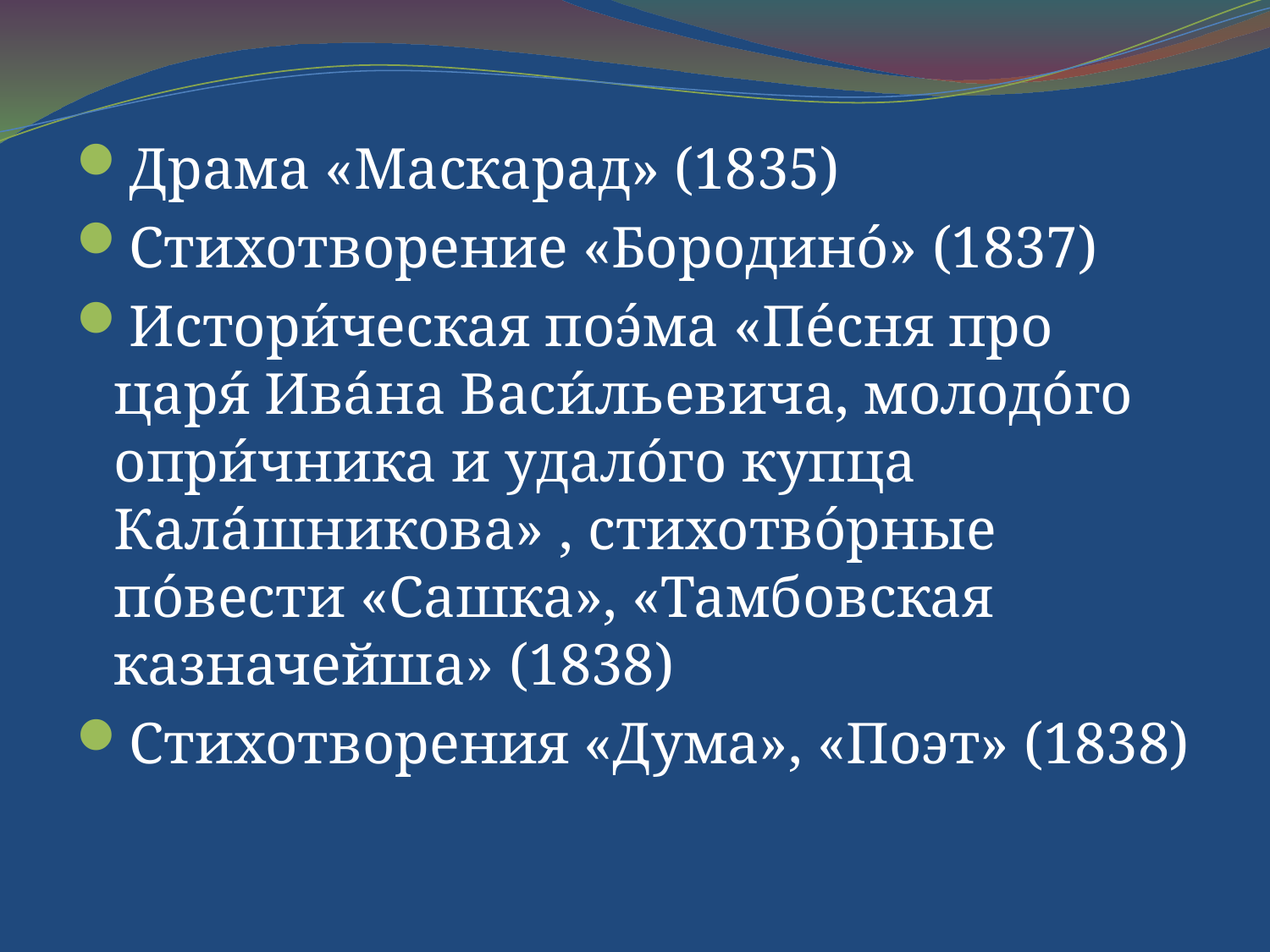

Драма «Маскарад» (1835)
Стихотворение «Бородино́» (1837)
Истори́ческая поэ́ма «Пе́сня про царя́ Ива́на Васи́льевича, молодо́го опри́чника и удало́го купца Кала́шникова» , стихотво́рные по́вести «Сашка», «Тамбовская казначейша» (1838)
Стихотворения «Дума», «Поэт» (1838)